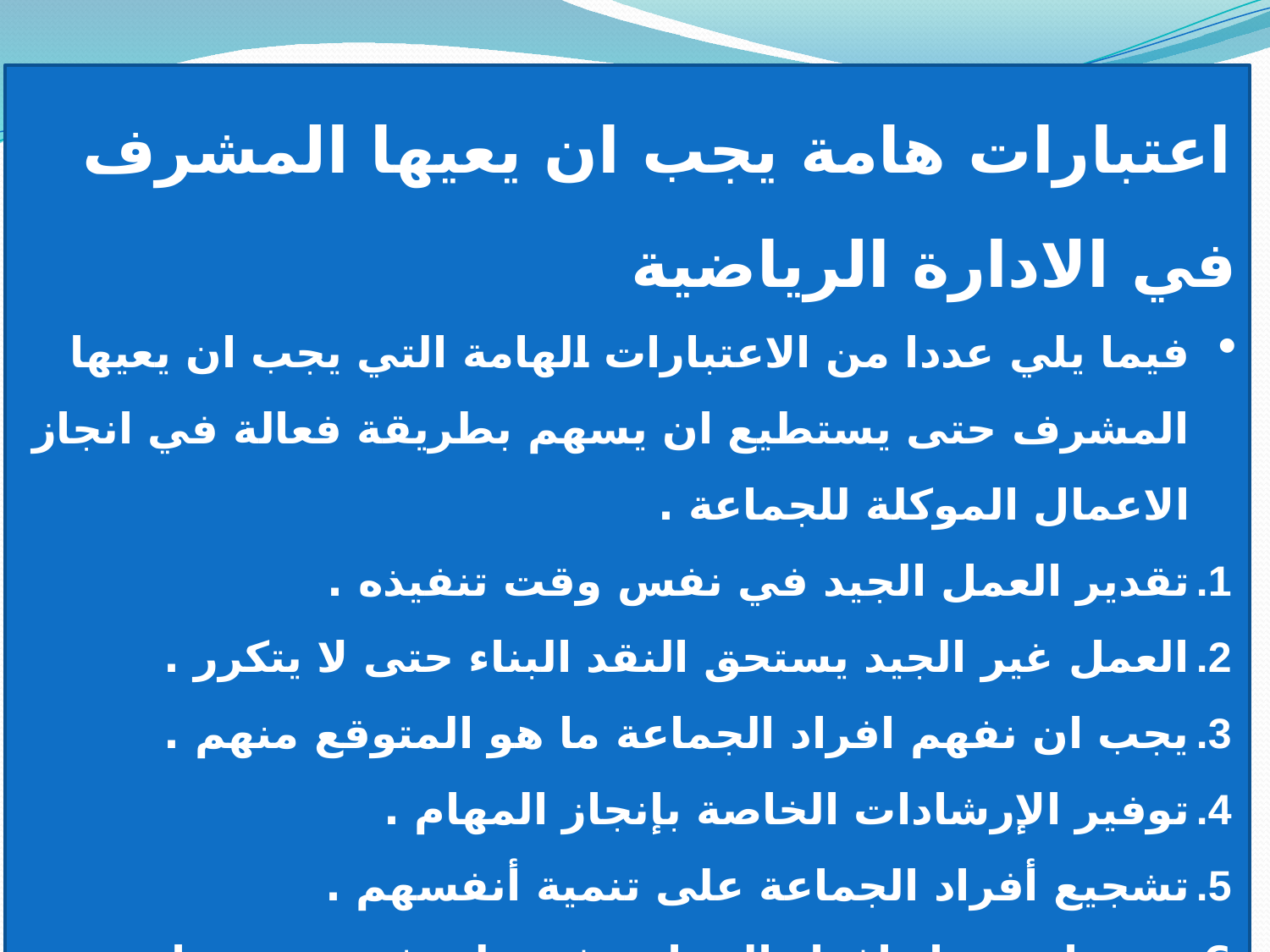

اعتبارات هامة يجب ان يعيها المشرف في الادارة الرياضية
فيما يلي عددا من الاعتبارات الهامة التي يجب ان يعيها المشرف حتى يستطيع ان يسهم بطريقة فعالة في انجاز الاعمال الموكلة للجماعة .
تقدير العمل الجيد في نفس وقت تنفيذه .
العمل غير الجيد يستحق النقد البناء حتى لا يتكرر .
يجب ان نفهم افراد الجماعة ما هو المتوقع منهم .
توفير الإرشادات الخاصة بإنجاز المهام .
تشجيع أفراد الجماعة على تنمية أنفسهم .
6-يجب ان يعمل افراد الجماعة في ظروف صحية و امنة .